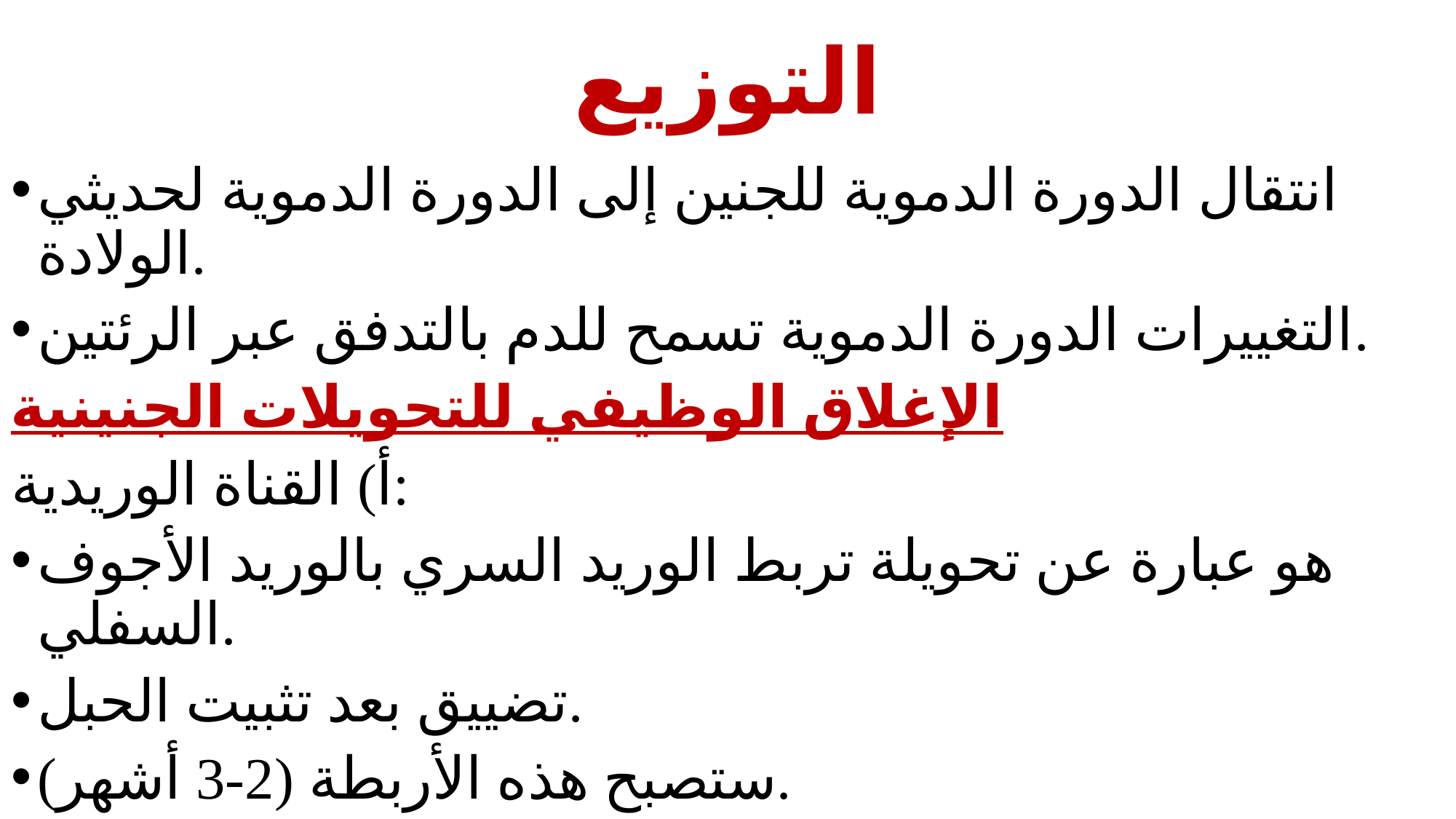

# التوزيع
انتقال الدورة الدموية للجنين إلى الدورة الدموية لحديثي الولادة.
التغييرات الدورة الدموية تسمح للدم بالتدفق عبر الرئتين.
الإغلاق الوظيفي للتحويلات الجنينية
أ) القناة الوريدية:
هو عبارة عن تحويلة تربط الوريد السري بالوريد الأجوف السفلي.
تضييق بعد تثبيت الحبل.
ستصبح هذه الأربطة (2-3 أشهر).